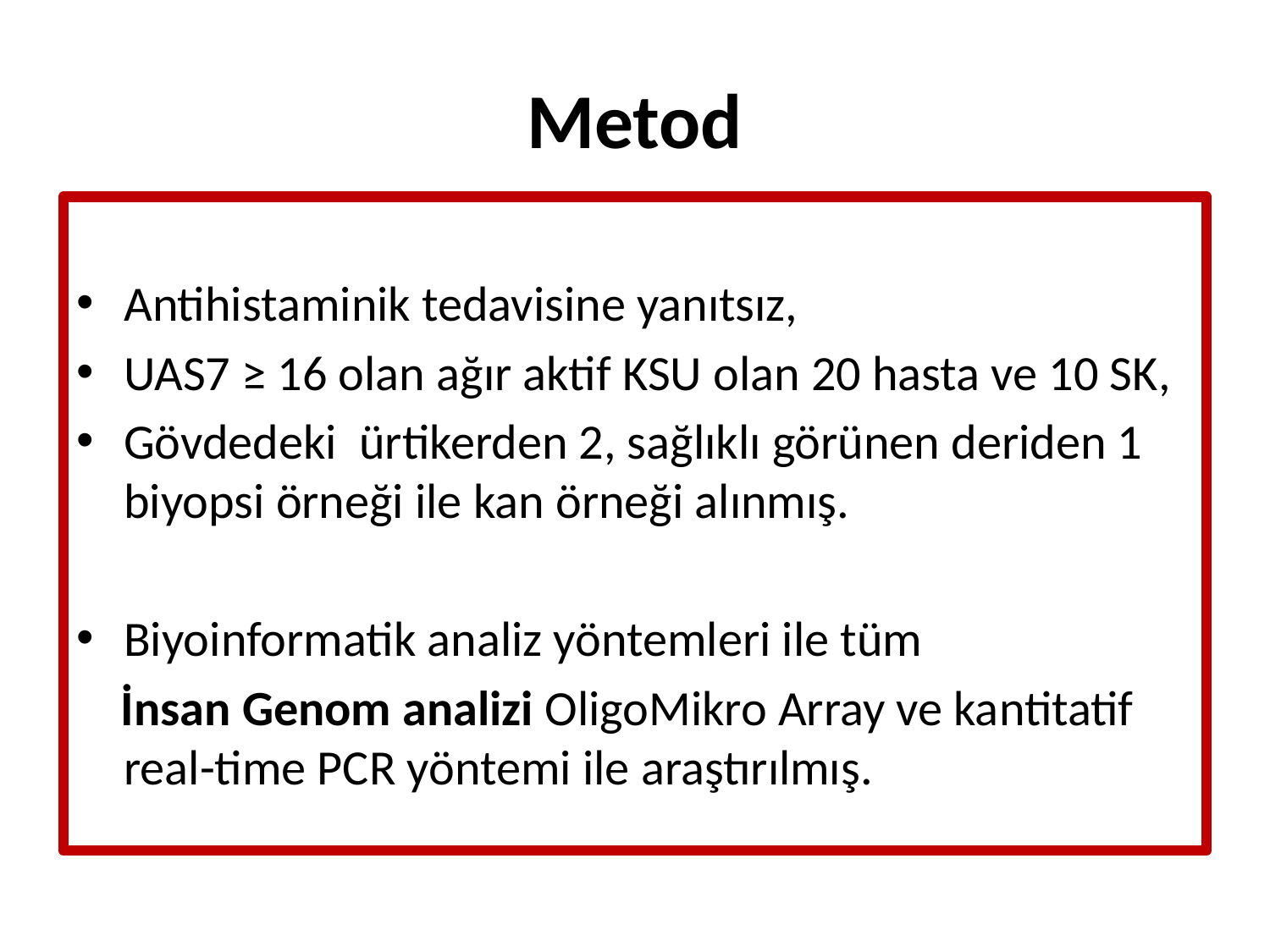

# Metod

Antihistaminik tedavisine yanıtsız,
UAS7 ≥ 16 olan ağır aktif KSU olan 20 hasta ve 10 SK,
Gövdedeki  ürtikerden 2, sağlıklı görünen deriden 1 biyopsi örneği ile kan örneği alınmış.

Biyoinformatik analiz yöntemleri ile tüm
    İnsan Genom analizi OligoMikro Array ve kantitatif real-time PCR yöntemi ile araştırılmış.